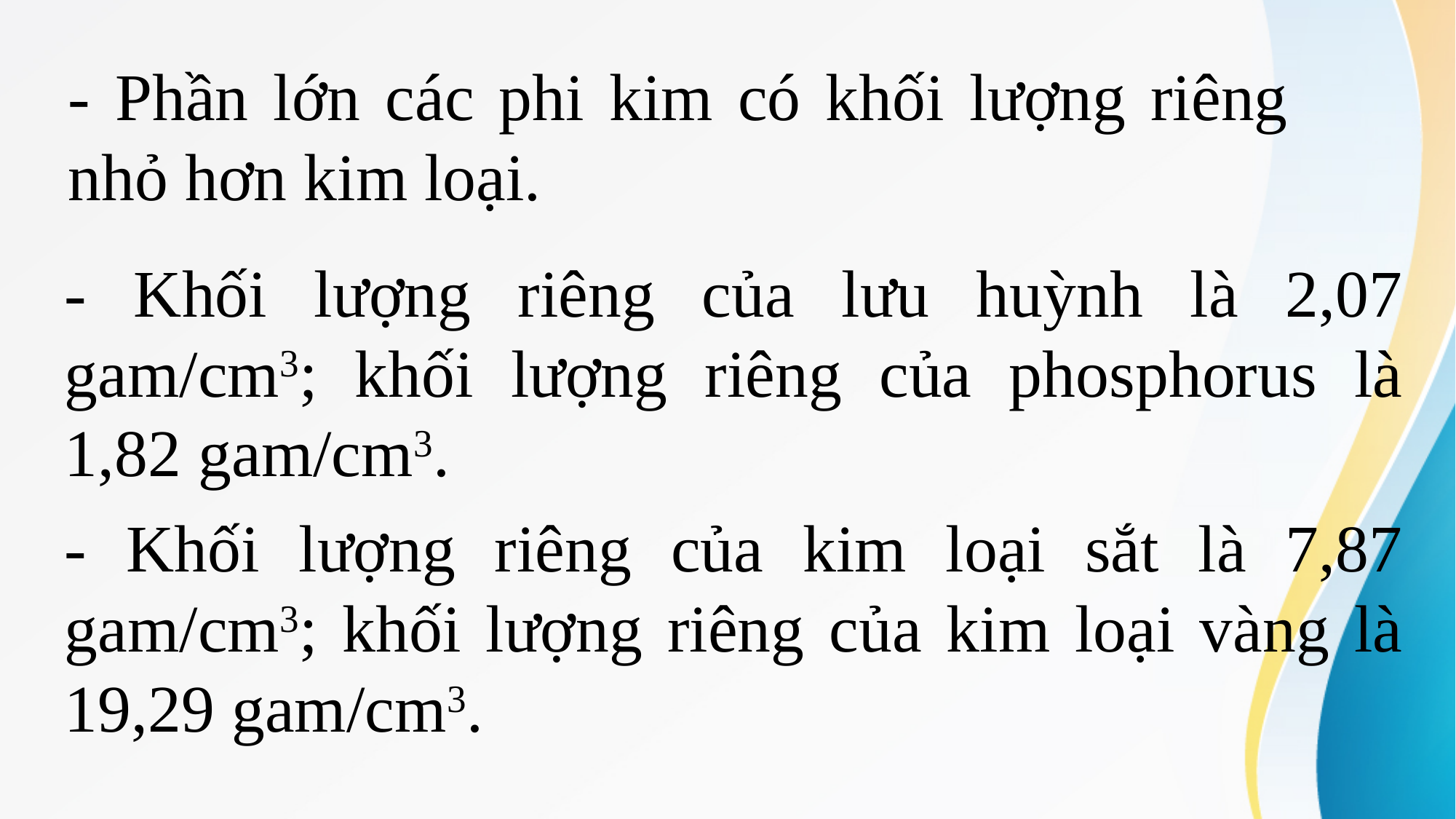

- Phần lớn các phi kim có khối lượng riêng nhỏ hơn kim loại.
- Khối lượng riêng của lưu huỳnh là 2,07 gam/cm3; khối lượng riêng của phosphorus là 1,82 gam/cm3.
- Khối lượng riêng của kim loại sắt là 7,87 gam/cm3; khối lượng riêng của kim loại vàng là 19,29 gam/cm3.